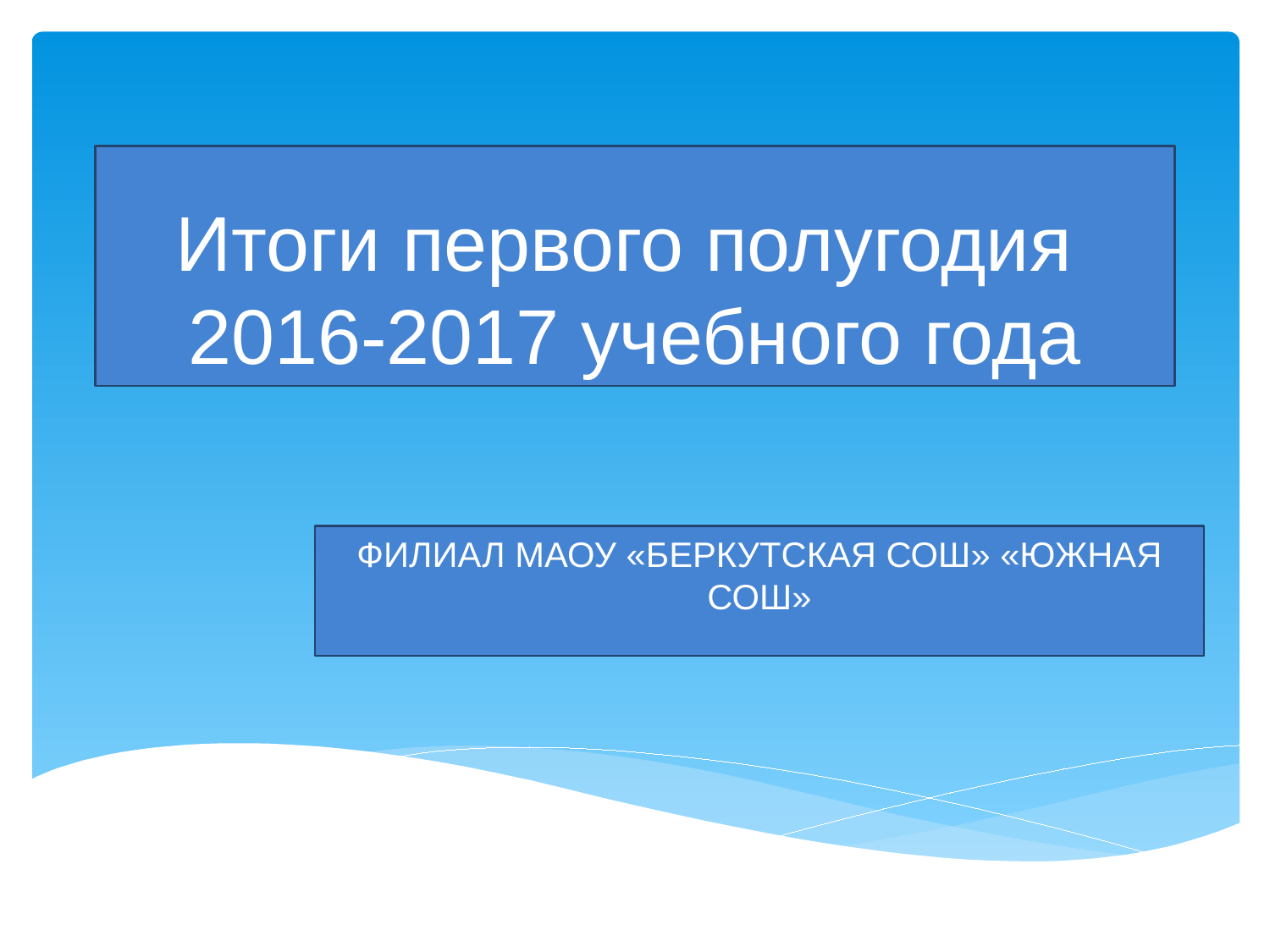

# Итоги первого полугодия 2016-2017 учебного года
ФИЛИАЛ МАОУ «БЕРКУТСКАЯ СОШ» «ЮЖНАЯ СОШ»